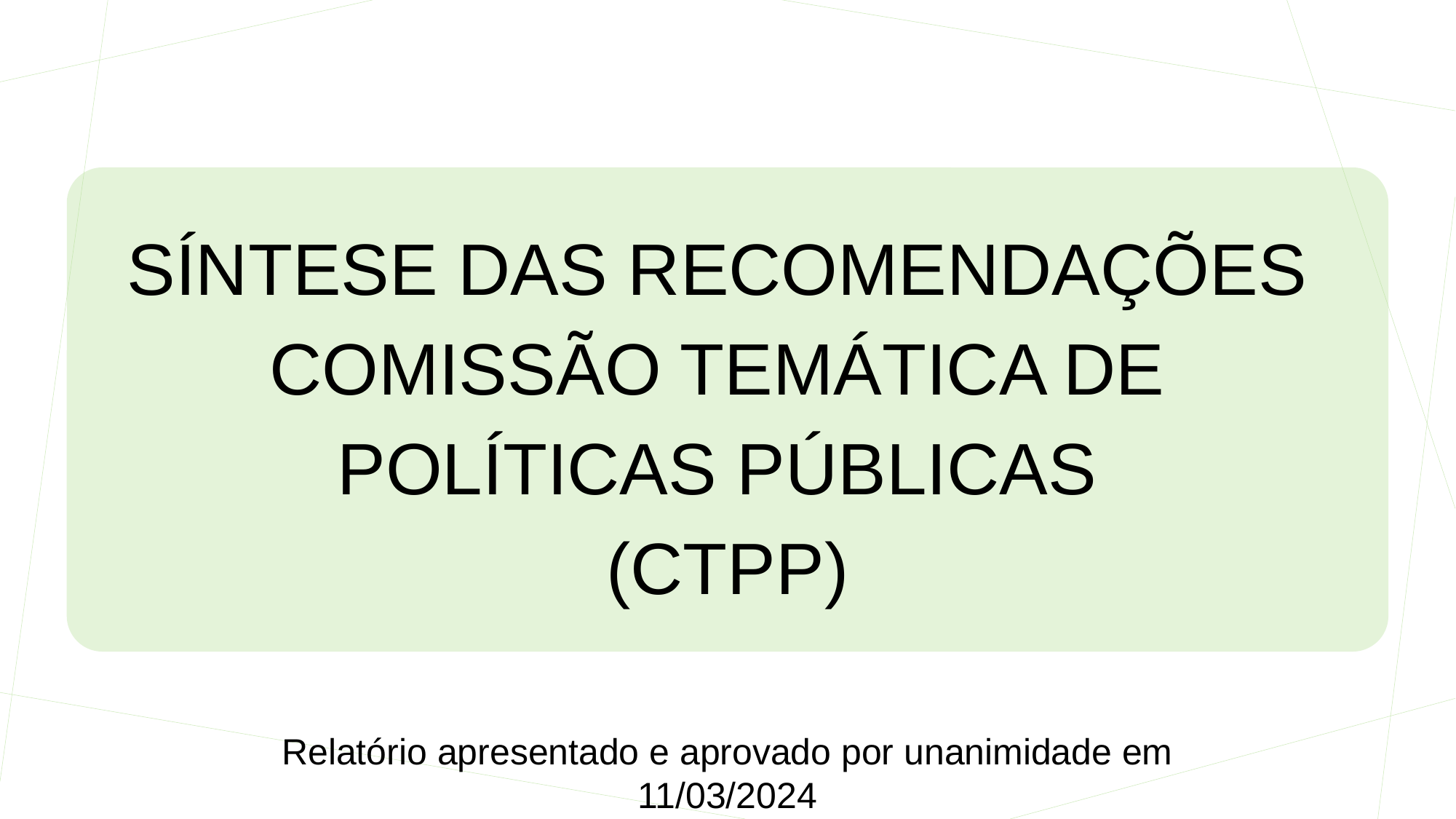

SÍNTESE DAS RECOMENDAÇÕES
COMISSÃO TEMÁTICA DE
POLÍTICAS PÚBLICAS
(CTPP)
Relatório apresentado e aprovado por unanimidade em 11/03/2024